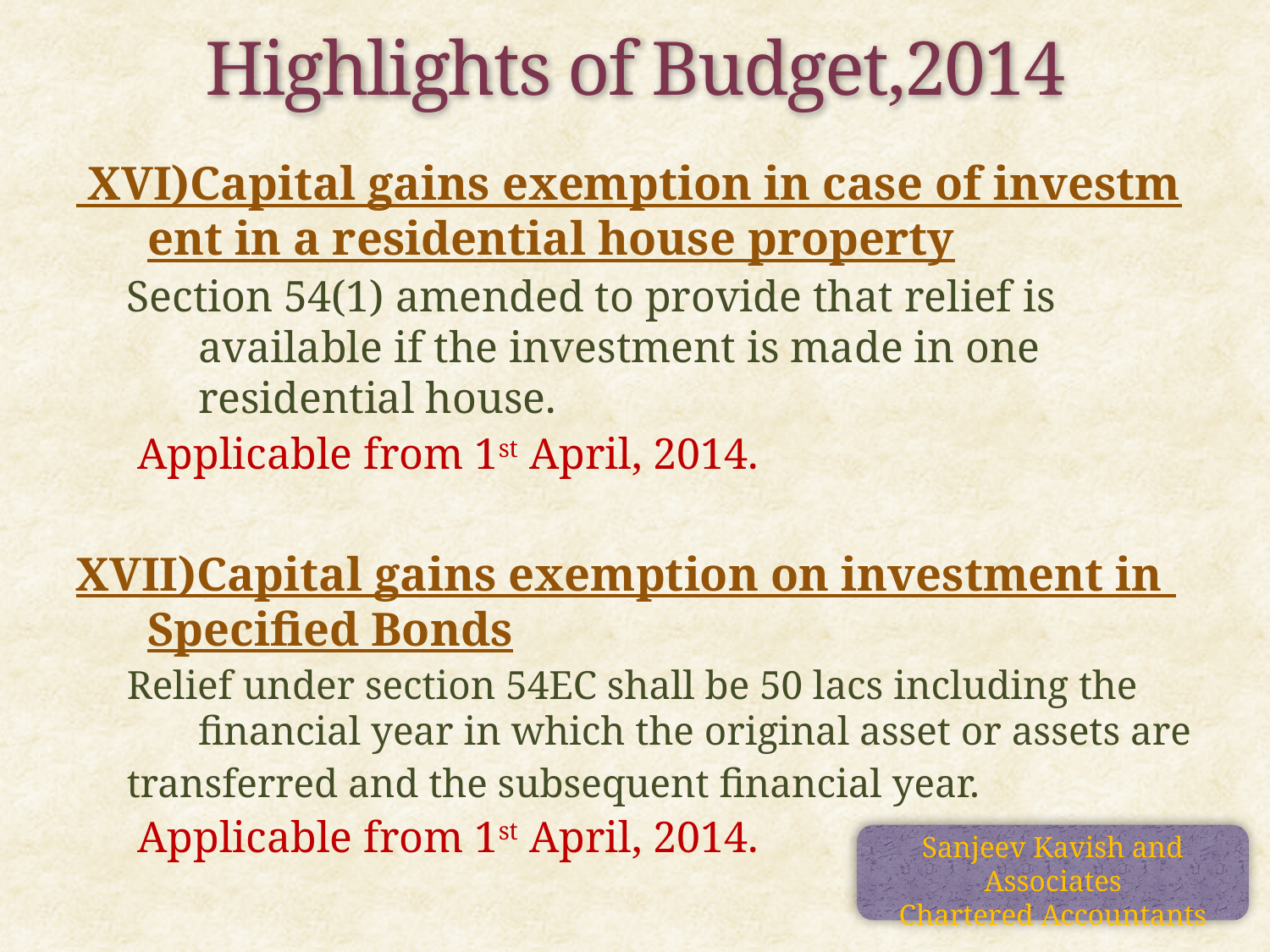

Highlights of Budget,2014
 XVI)Capital gains exemption in case of investment in a residential house property
Section 54(1) amended to provide that relief is available if the investment is made in one residential house.
 Applicable from 1st April, 2014.

XVII)Capital gains exemption on investment in Specified Bonds
Relief under section 54EC shall be 50 lacs including the financial year in which the original asset or assets are
transferred and the subsequent financial year.
 Applicable from 1st April, 2014.

Sanjeev Kavish and Associates
Chartered Accountants